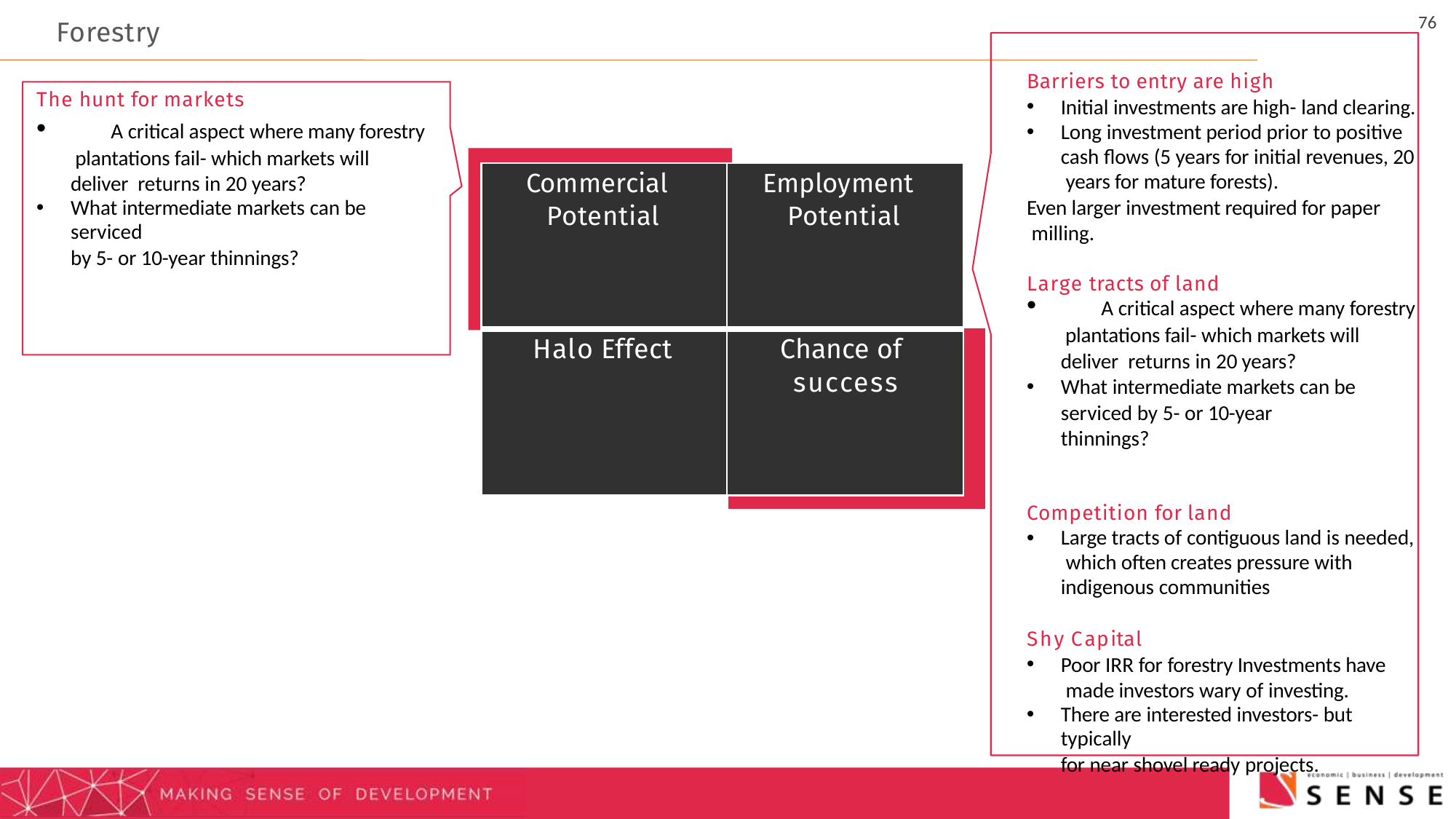

76
# Forestry

Barriers to entry are high
Initial investments are high- land clearing.
Long investment period prior to positive  cash flows (5 years for initial revenues, 20  years for mature forests).
Even larger investment required for paper  milling.

Large tracts of land
	A critical aspect where many forestry  plantations fail- which markets will deliver  returns in 20 years?
What intermediate markets can be  serviced by 5- or 10-year thinnings?

Competition for land
Large tracts of contiguous land is needed,  which often creates pressure with  indigenous communities

Shy Capital
Poor IRR for forestry Investments have  made investors wary of investing.
There are interested investors- but typically
for near shovel ready projects.
The hunt for markets
	A critical aspect where many forestry  plantations fail- which markets will deliver  returns in 20 years?
What intermediate markets can be serviced
by 5- or 10-year thinnings?

| Commercial Potential | Employment Potential |
| --- | --- |
| Halo Effect | Chance of success |